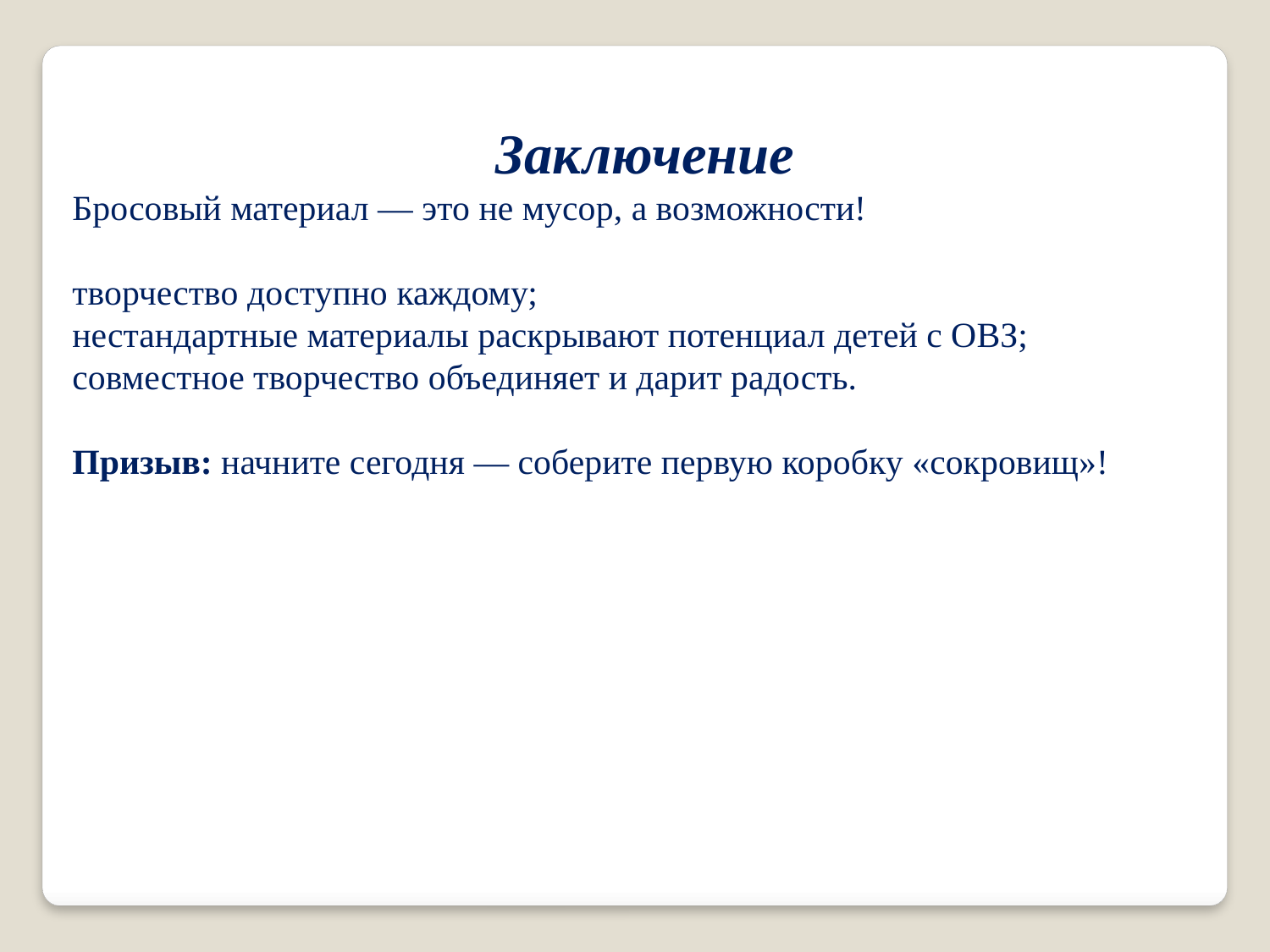

Заключение
Бросовый материал — это не мусор, а возможности!

творчество доступно каждому;
нестандартные материалы раскрывают потенциал детей с ОВЗ;
совместное творчество объединяет и дарит радость.

Призыв: начните сегодня — соберите первую коробку «сокровищ»!